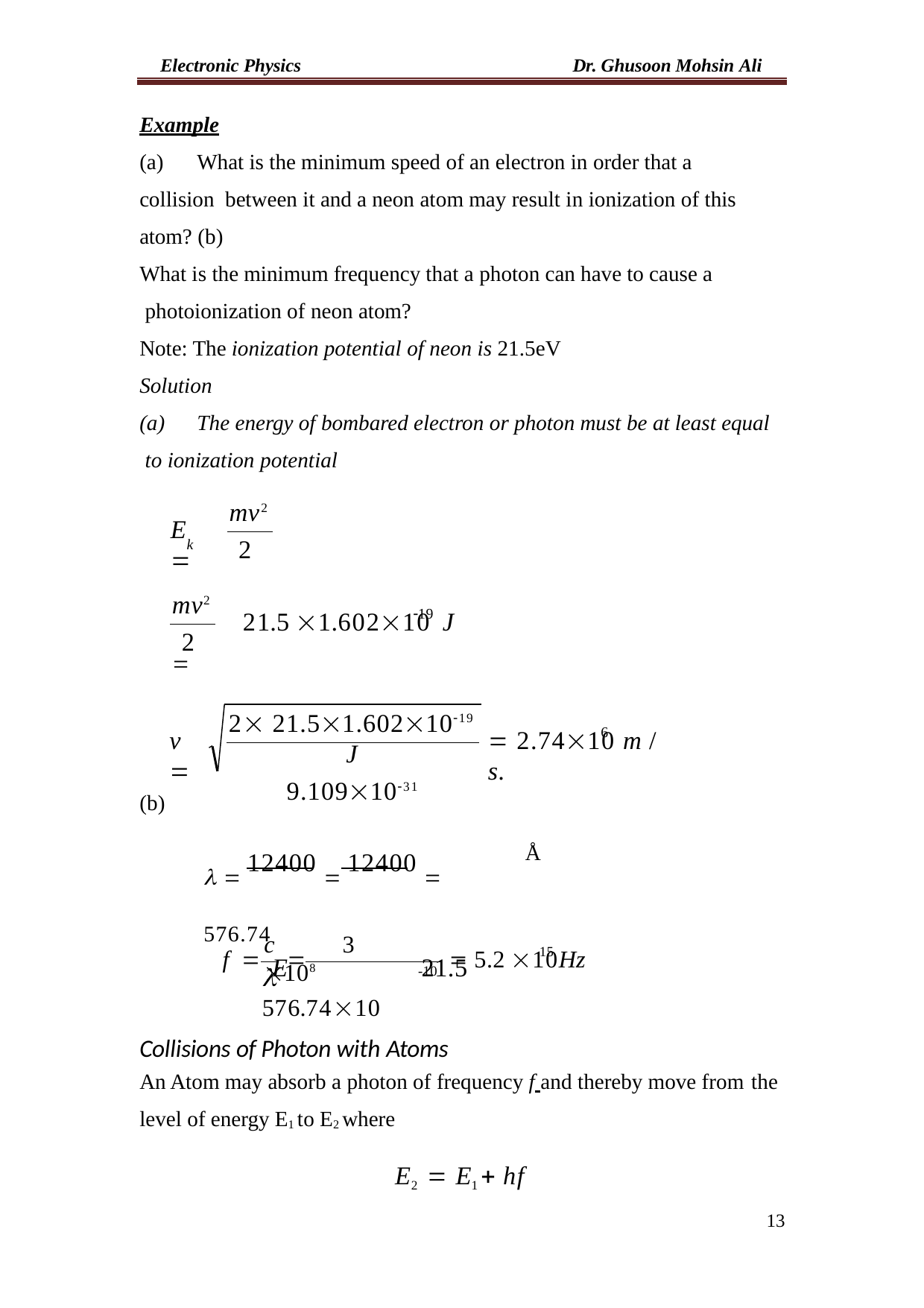

Electronic Physics
Dr. Ghusoon Mohsin Ali

Example
(a)	What is the minimum speed of an electron in order that a collision  between it and a neon atom may result in ionization of this atom? (b)
What is the minimum frequency that a photon can have to cause a  photoionization of neon atom?
Note: The ionization potential of neon is 21.5eV
Solution
(a)	The energy of bombared electron or photon must be at least equal  to ionization potential
mv2
E	=
2

k
mv2 =
−19
21.5 ×1.602×10	J
2

2× 21.5×1.602×10−19 J
9.109×10−31

6
v =
= 2.74×10 m / s.

(b)
λ = 12400 = 12400 = 576.74
E	21.5
Å

c	3 ×108
15
f  =	=	= 5.2 ×10	Hz
λ	576.74×10
-10

Collisions of Photon with Atoms
An Atom may absorb a photon of frequency f and thereby move from the
level of energy E1 to E2 where

E2  = E1 + hf
13